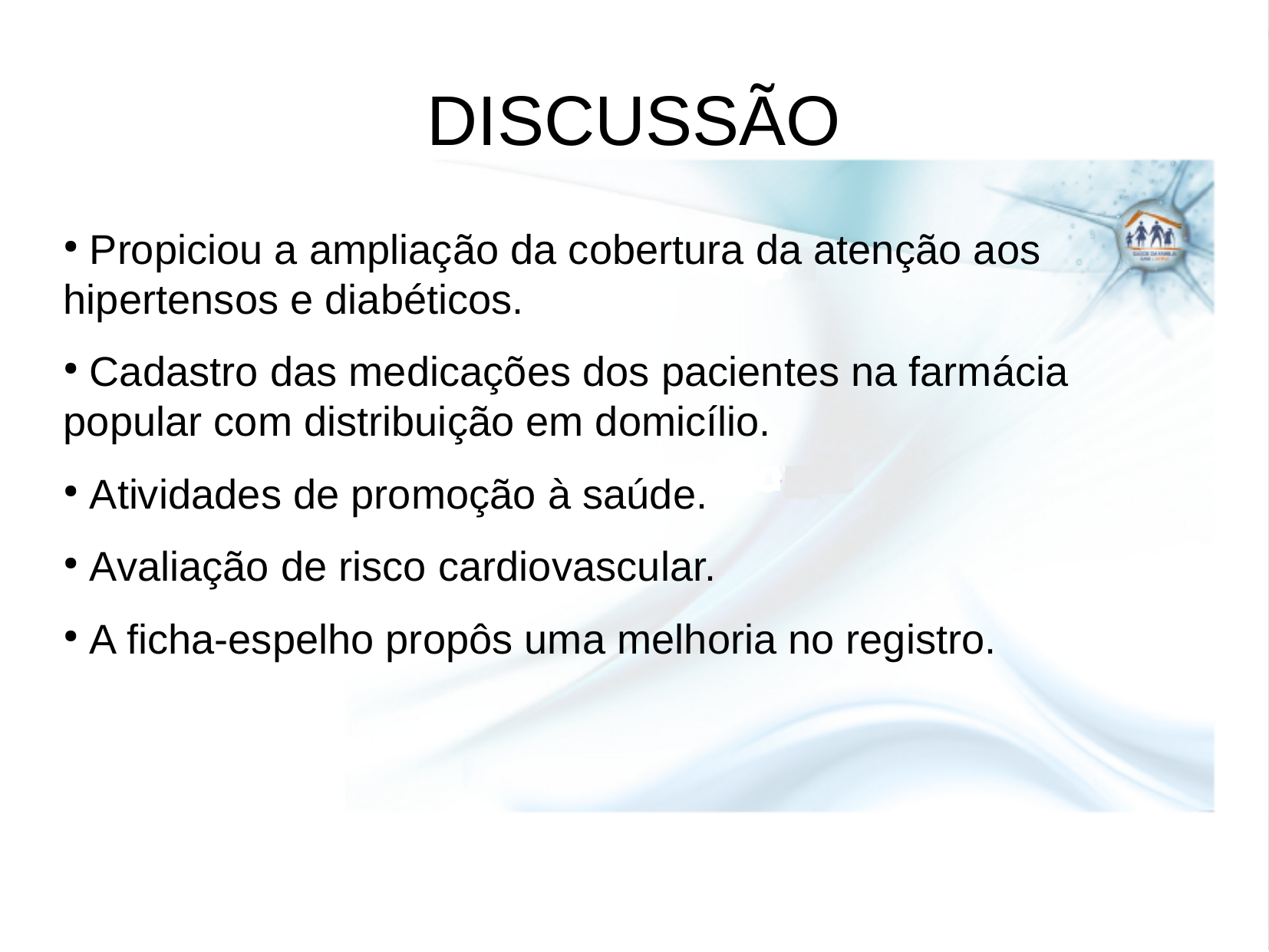

DISCUSSÃO
 Propiciou a ampliação da cobertura da atenção aos hipertensos e diabéticos.
 Cadastro das medicações dos pacientes na farmácia popular com distribuição em domicílio.
 Atividades de promoção à saúde.
 Avaliação de risco cardiovascular.
 A ficha-espelho propôs uma melhoria no registro.